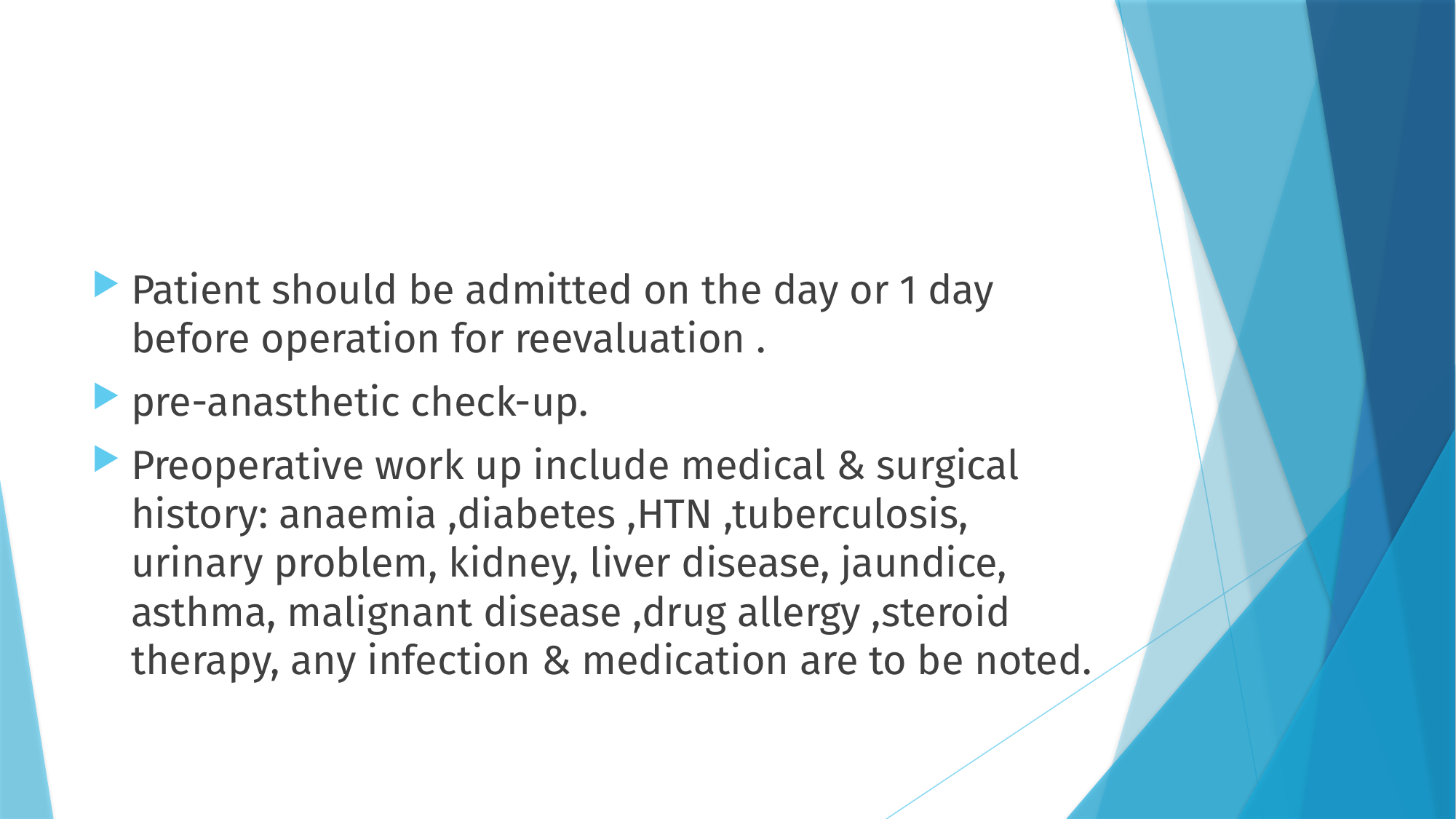

#
Patient should be admitted on the day or 1 day before operation for reevaluation .
pre-anasthetic check-up.
Preoperative work up include medical & surgical history: anaemia ,diabetes ,HTN ,tuberculosis, urinary problem, kidney, liver disease, jaundice, asthma, malignant disease ,drug allergy ,steroid therapy, any infection & medication are to be noted.